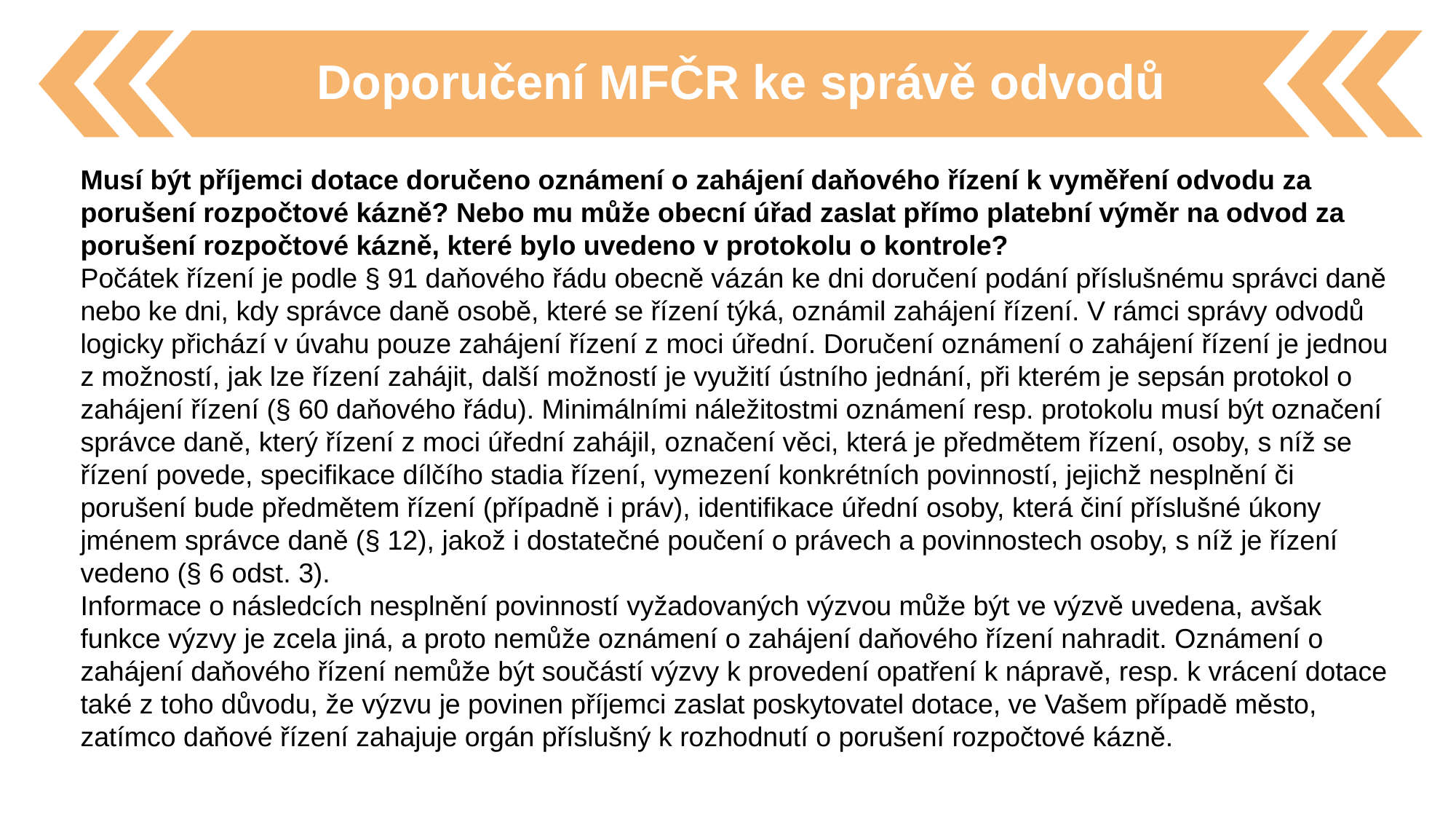

Doporučení MFČR ke správě odvodů
Musí být příjemci dotace doručeno oznámení o zahájení daňového řízení k vyměření odvodu za porušení rozpočtové kázně? Nebo mu může obecní úřad zaslat přímo platební výměr na odvod za porušení rozpočtové kázně, které bylo uvedeno v protokolu o kontrole?
Počátek řízení je podle § 91 daňového řádu obecně vázán ke dni doručení podání příslušnému správci daně nebo ke dni, kdy správce daně osobě, které se řízení týká, oznámil zahájení řízení. V rámci správy odvodů logicky přichází v úvahu pouze zahájení řízení z moci úřední. Doručení oznámení o zahájení řízení je jednou z možností, jak lze řízení zahájit, další možností je využití ústního jednání, při kterém je sepsán protokol o zahájení řízení (§ 60 daňového řádu). Minimálními náležitostmi oznámení resp. protokolu musí být označení správce daně, který řízení z moci úřední zahájil, označení věci, která je předmětem řízení, osoby, s níž se řízení povede, specifikace dílčího stadia řízení, vymezení konkrétních povinností, jejichž nesplnění či porušení bude předmětem řízení (případně i práv), identifikace úřední osoby, která činí příslušné úkony jménem správce daně (§ 12), jakož i dostatečné poučení o právech a povinnostech osoby, s níž je řízení vedeno (§ 6 odst. 3).
Informace o následcích nesplnění povinností vyžadovaných výzvou může být ve výzvě uvedena, avšak funkce výzvy je zcela jiná, a proto nemůže oznámení o zahájení daňového řízení nahradit. Oznámení o zahájení daňového řízení nemůže být součástí výzvy k provedení opatření k nápravě, resp. k vrácení dotace také z toho důvodu, že výzvu je povinen příjemci zaslat poskytovatel dotace, ve Vašem případě město, zatímco daňové řízení zahajuje orgán příslušný k rozhodnutí o porušení rozpočtové kázně.